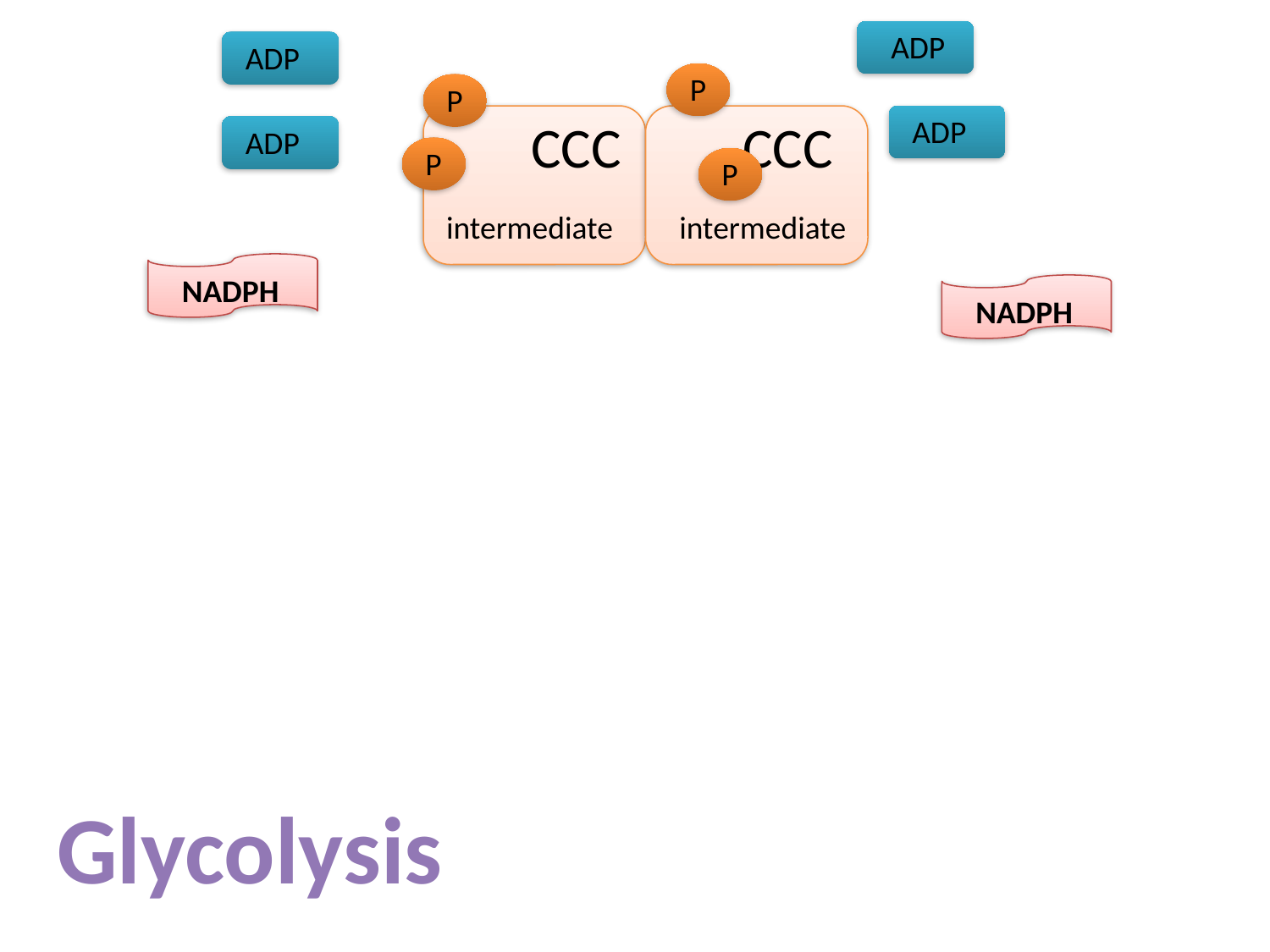

ADP

ADP

P

P

CCC
intermediate

CCC
intermediate

ADP

ADP

P

P

NADPH

NADPH
Glycolysis